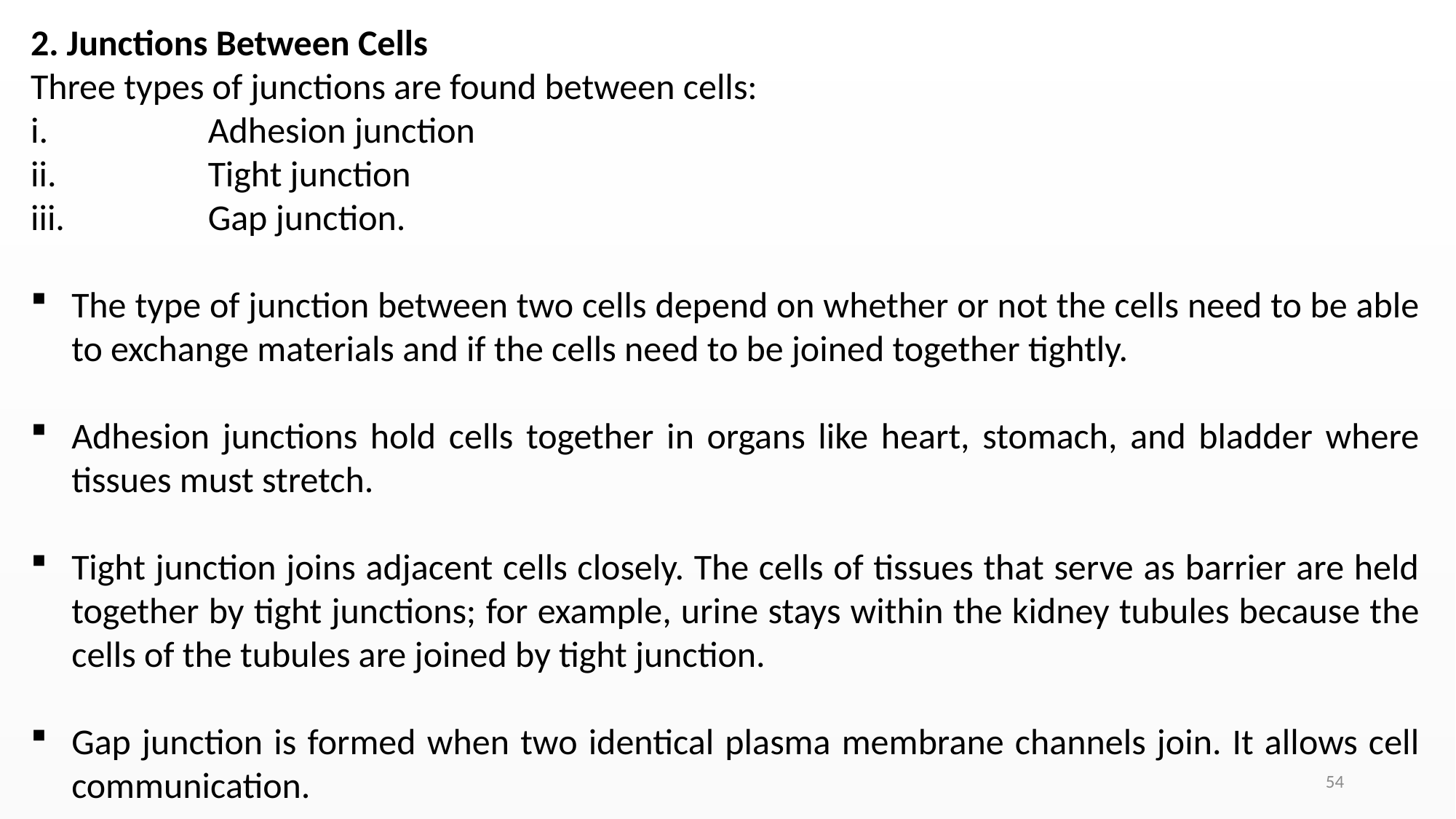

2. Junctions Between Cells
Three types of junctions are found between cells:
	Adhesion junction
	Tight junction
	Gap junction.

The type of junction between two cells depend on whether or not the cells need to be able to exchange materials and if the cells need to be joined together tightly.

Adhesion junctions hold cells together in organs like heart, stomach, and bladder where tissues must stretch.

Tight junction joins adjacent cells closely. The cells of tissues that serve as barrier are held together by tight junctions; for example, urine stays within the kidney tubules because the cells of the tubules are joined by tight junction.

Gap junction is formed when two identical plasma membrane channels join. It allows cell communication.
54